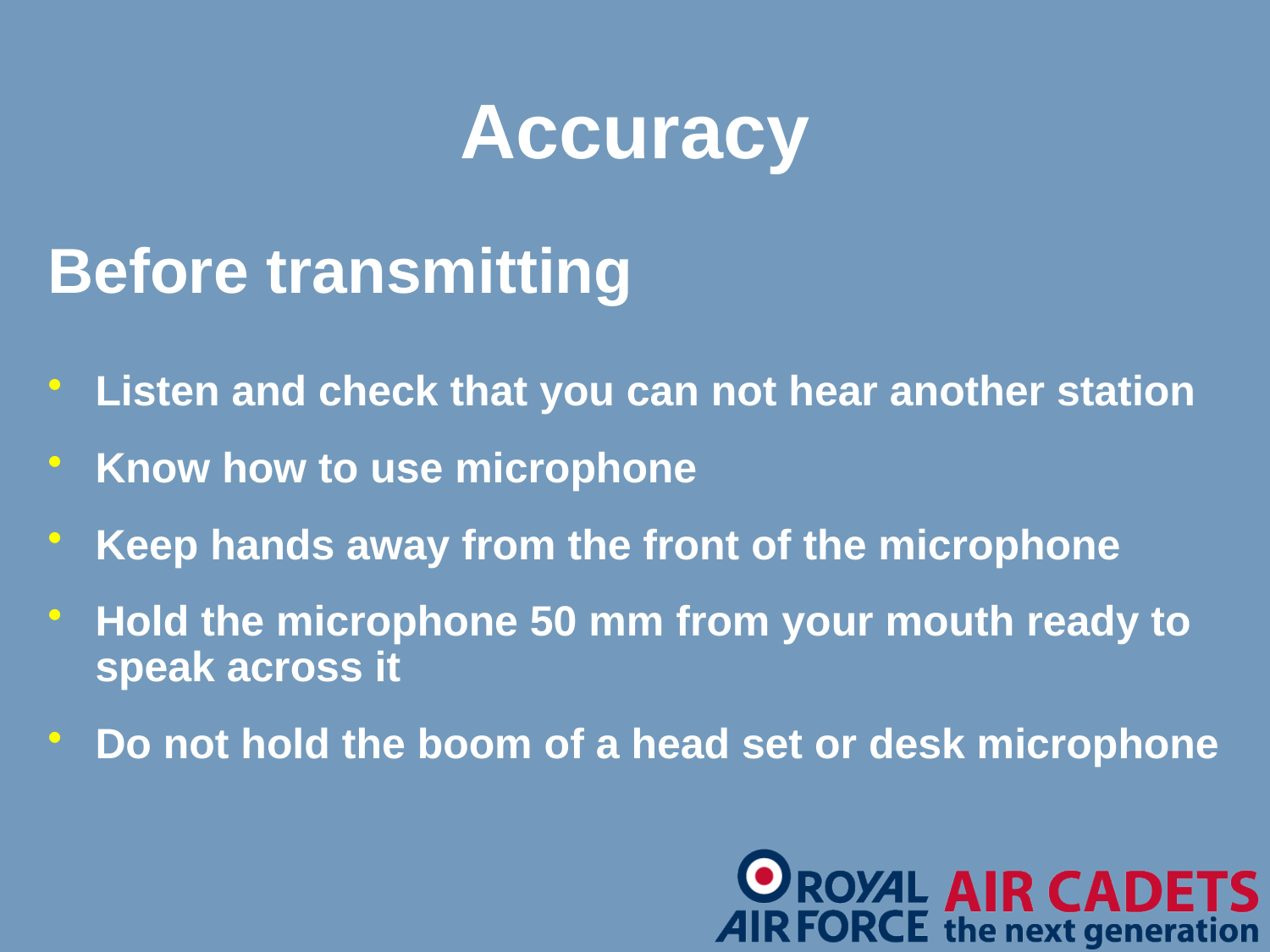

Accuracy
Before transmitting

Listen and check that you can not hear another station

Know how to use microphone

Keep hands away from the front of the microphone

Hold the microphone 50 mm from your mouth ready to speak across it

Do not hold the boom of a head set or desk microphone